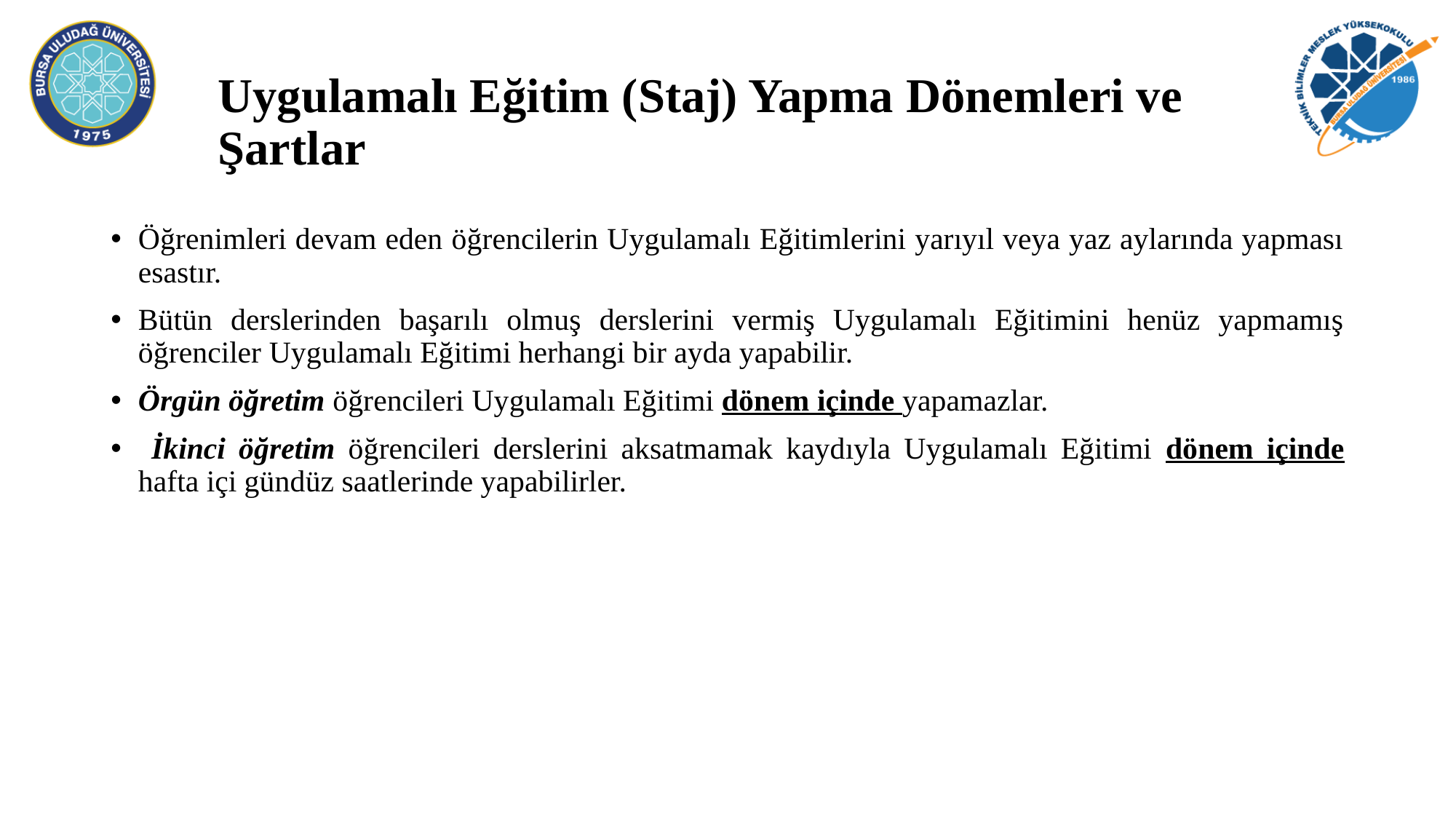

# Uygulamalı Eğitim (Staj) Yapma Dönemleri ve Şartlar
Öğrenimleri devam eden öğrencilerin Uygulamalı Eğitimlerini yarıyıl veya yaz aylarında yapması esastır.
Bütün derslerinden başarılı olmuş derslerini vermiş Uygulamalı Eğitimini henüz yapmamış öğrenciler Uygulamalı Eğitimi herhangi bir ayda yapabilir.
Örgün öğretim öğrencileri Uygulamalı Eğitimi dönem içinde yapamazlar.
 İkinci öğretim öğrencileri derslerini aksatmamak kaydıyla Uygulamalı Eğitimi dönem içinde hafta içi gündüz saatlerinde yapabilirler.